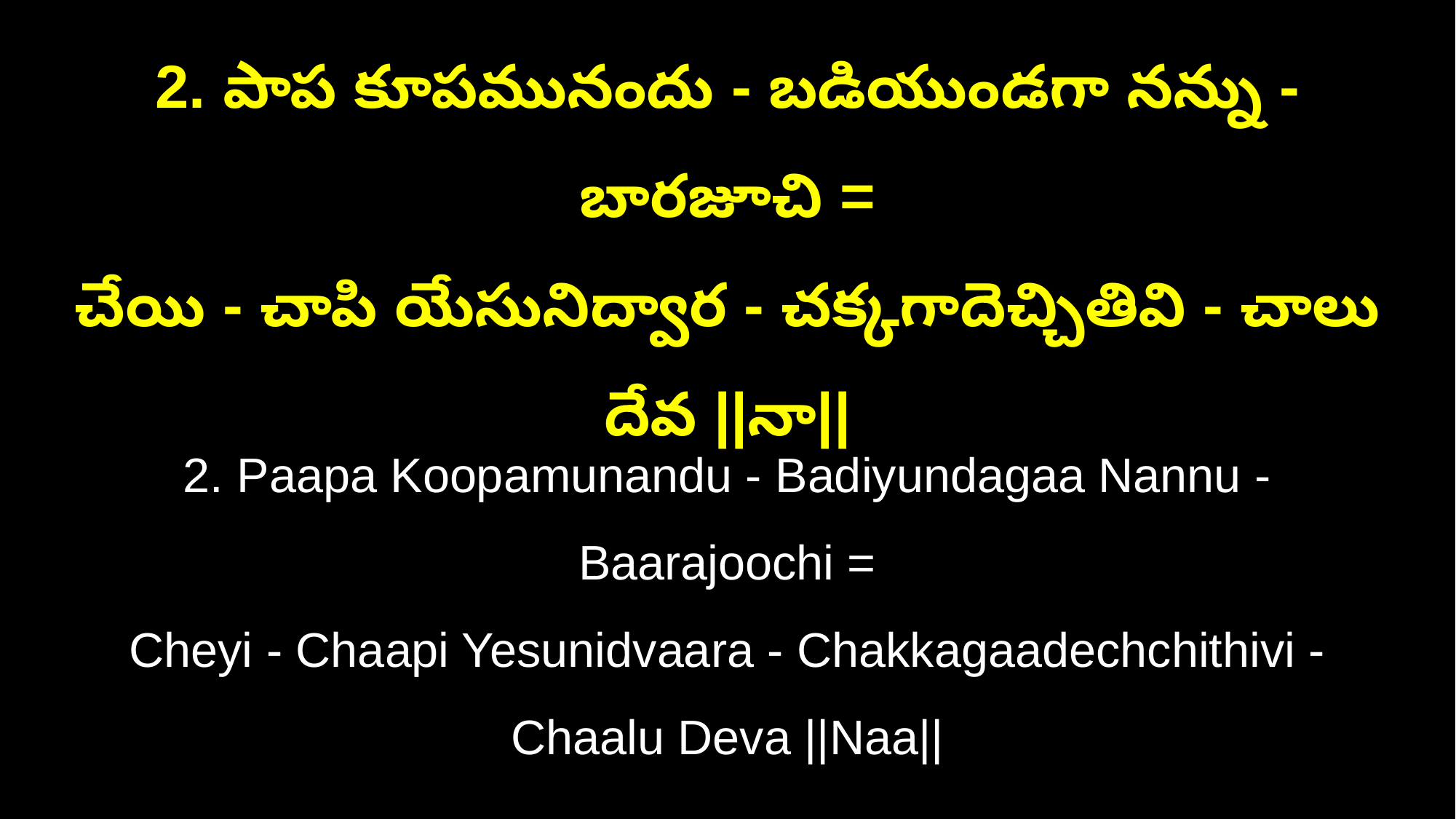

2. పాప కూపమునందు - బడియుండగా నన్ను - బారజూచి =
చేయి - చాపి యేసునిద్వార - చక్కగాదెచ్చితివి - చాలు దేవ ||నా||
2. Paapa Koopamunandu - Badiyundagaa Nannu - Baarajoochi =
Cheyi - Chaapi Yesunidvaara - Chakkagaadechchithivi - Chaalu Deva ||Naa||